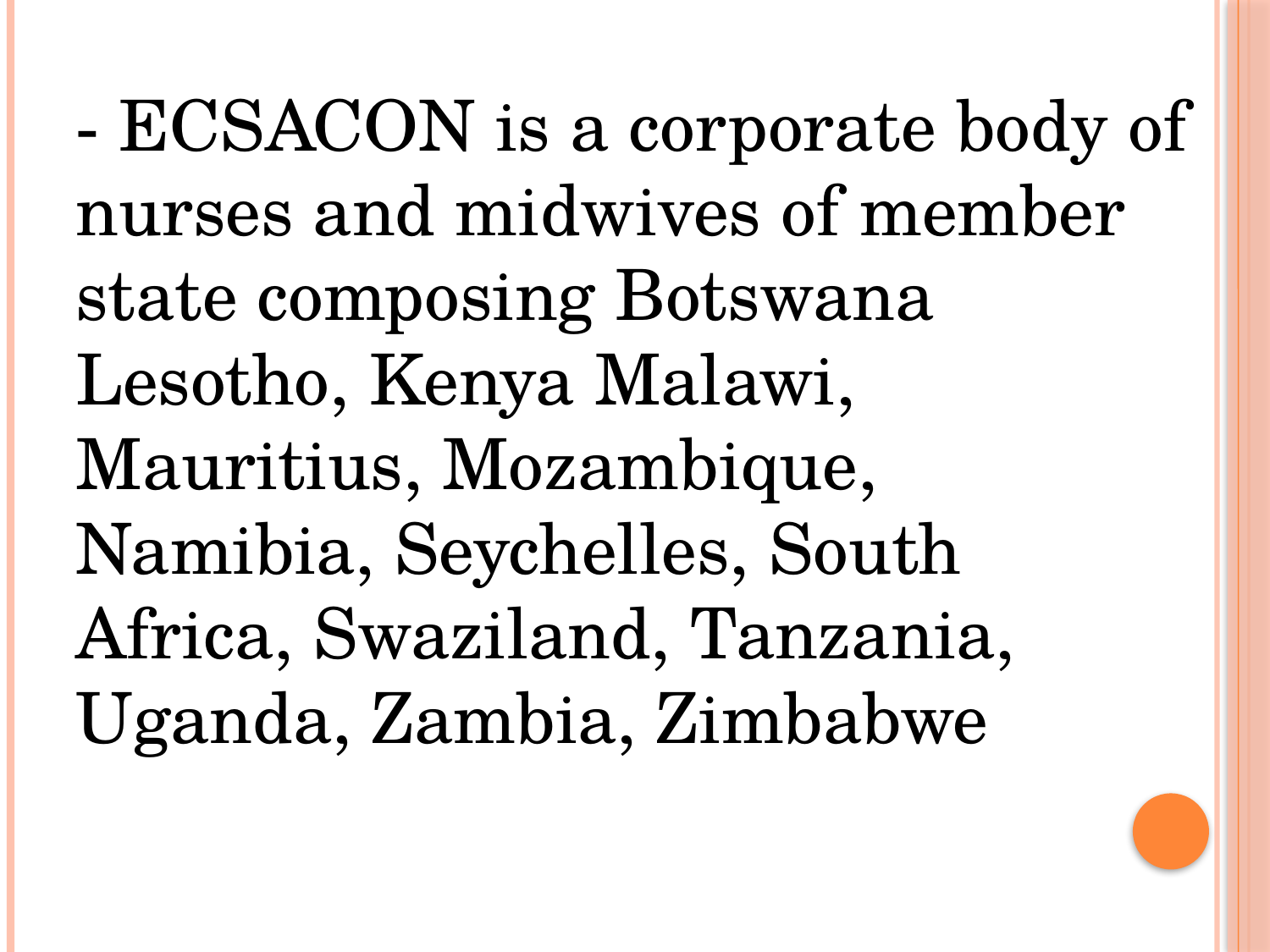

- ECSACON is a corporate body of nurses and midwives of member state composing Botswana Lesotho, Kenya Malawi, Mauritius, Mozambique, Namibia, Seychelles, South Africa, Swaziland, Tanzania, Uganda, Zambia, Zimbabwe